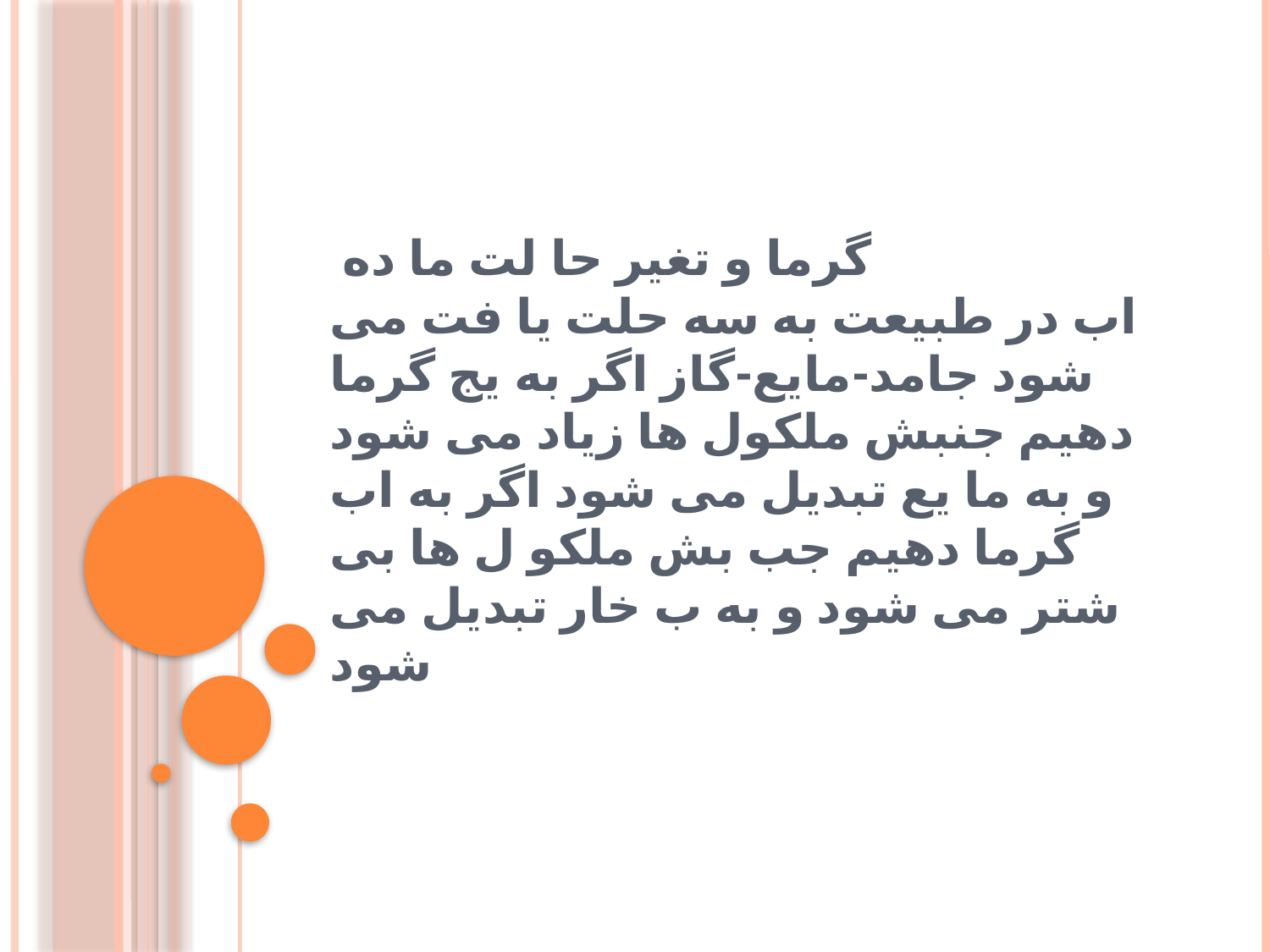

# گرما و تغیر حا لت ما ده اب در طبیعت به سه حلت یا فت می شود جامد-مایع-گاز اگر به یج گرما دهیم جنبش ملکول ها زیاد می شود و به ما یع تبدیل می شود اگر به اب گرما دهیم جب بش ملکو ل ها بی شتر می شود و به ب خار تبدیل می شود